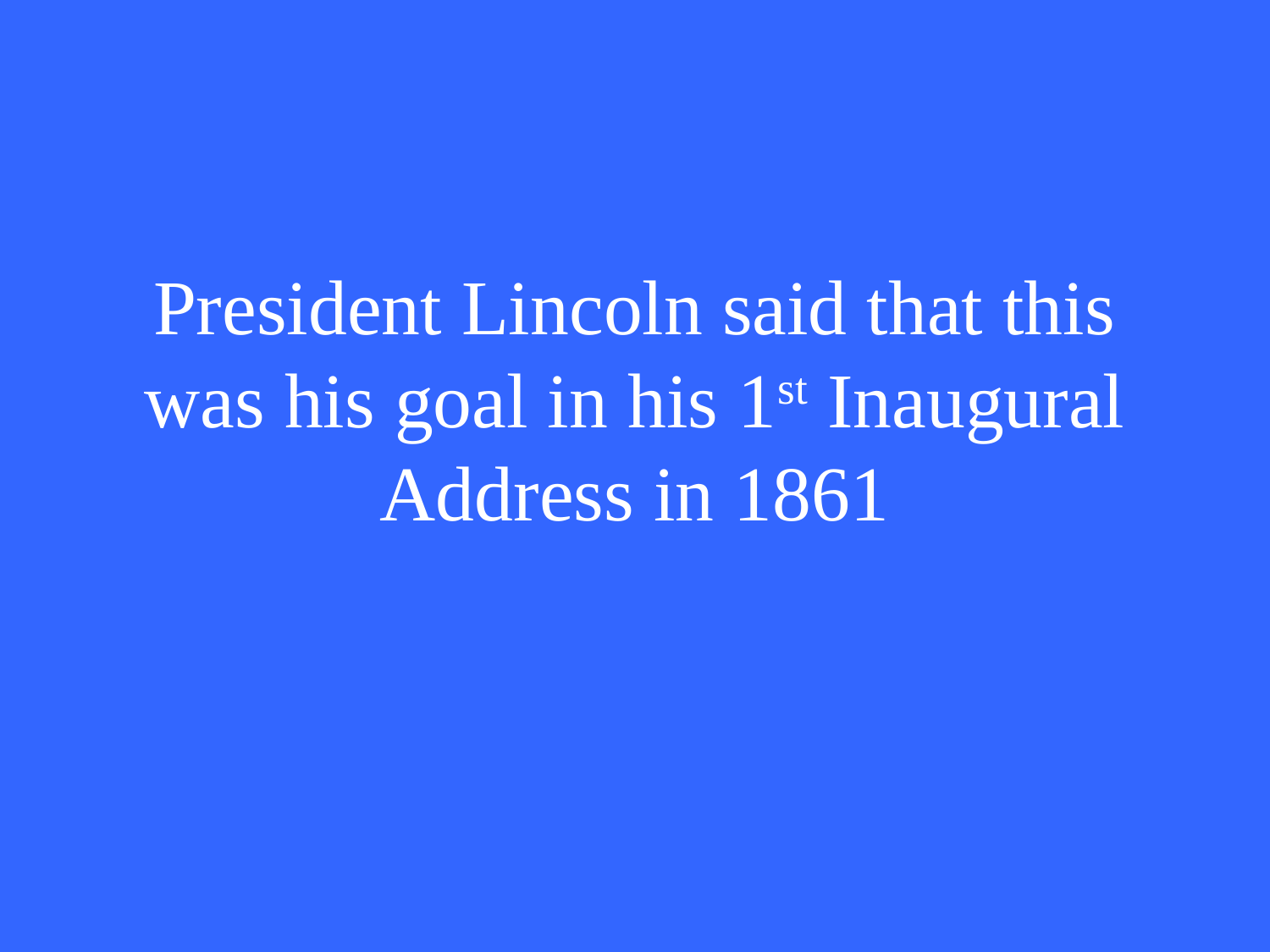

# President Lincoln said that this was his goal in his 1st Inaugural Address in 1861